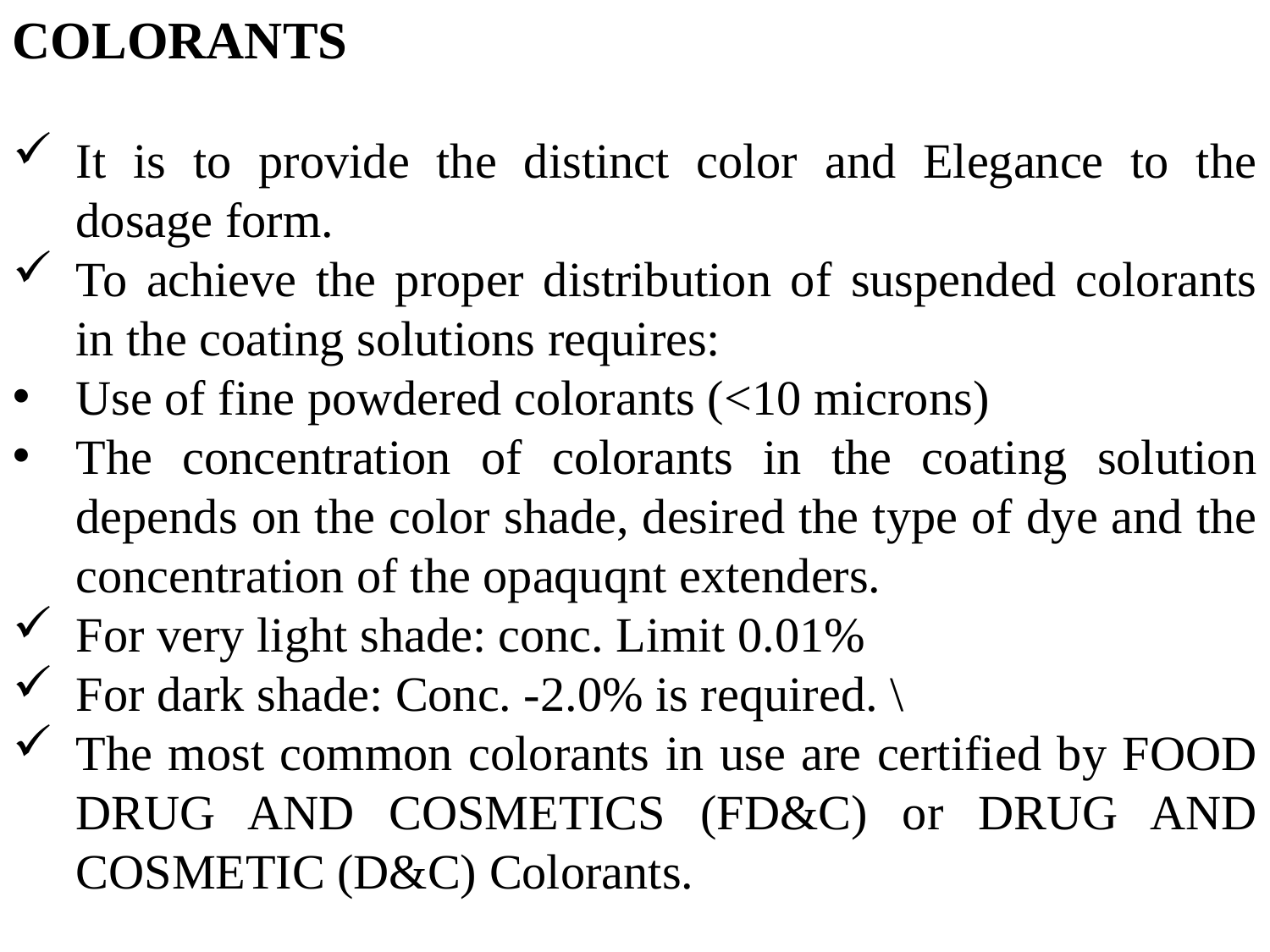

COLORANTS

It is to provide the distinct color and Elegance to the dosage form.
To achieve the proper distribution of suspended colorants in the coating solutions requires:
Use of fine powdered colorants (<10 microns)
The concentration of colorants in the coating solution depends on the color shade, desired the type of dye and the concentration of the opaquqnt extenders.
For very light shade: conc. Limit 0.01%
For dark shade: Conc. -2.0% is required. \
The most common colorants in use are certified by FOOD DRUG AND COSMETICS (FD&C) or DRUG AND COSMETIC (D&C) Colorants.